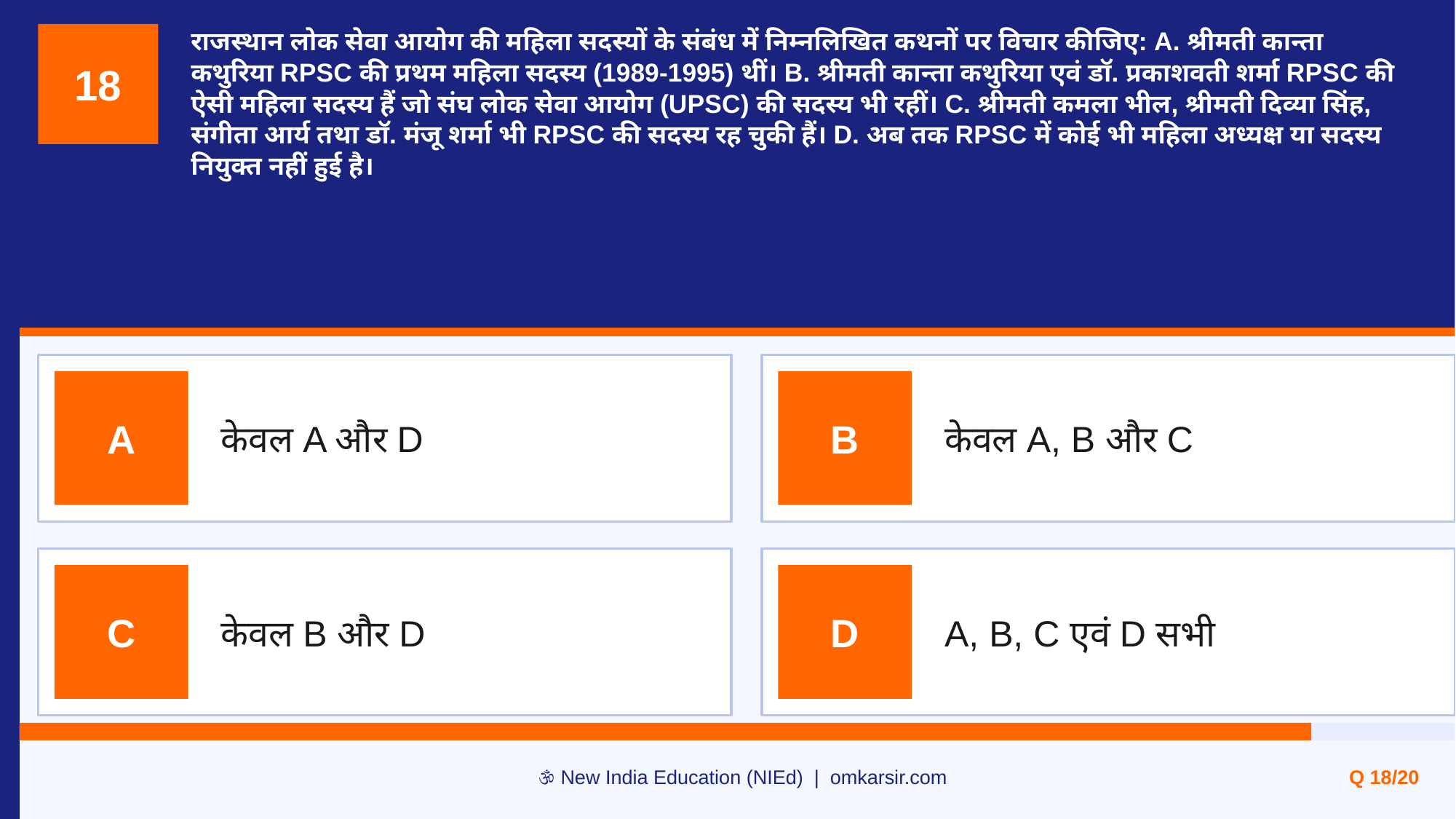

राजस्थान लोक सेवा आयोग की महिला सदस्यों के संबंध में निम्नलिखित कथनों पर विचार कीजिए: A. श्रीमती कान्ता कथुरिया RPSC की प्रथम महिला सदस्य (1989-1995) थीं। B. श्रीमती कान्ता कथुरिया एवं डॉ. प्रकाशवती शर्मा RPSC की ऐसी महिला सदस्य हैं जो संघ लोक सेवा आयोग (UPSC) की सदस्य भी रहीं। C. श्रीमती कमला भील, श्रीमती दिव्या सिंह, संगीता आर्य तथा डॉ. मंजू शर्मा भी RPSC की सदस्य रह चुकी हैं। D. अब तक RPSC में कोई भी महिला अध्यक्ष या सदस्य नियुक्त नहीं हुई है।
18

केवल A और D
केवल A, B और C
A
B

केवल B और D
A, B, C एवं D सभी
C
D

🕉️ New India Education (NIEd)  |  omkarsir.com
Q 18/20